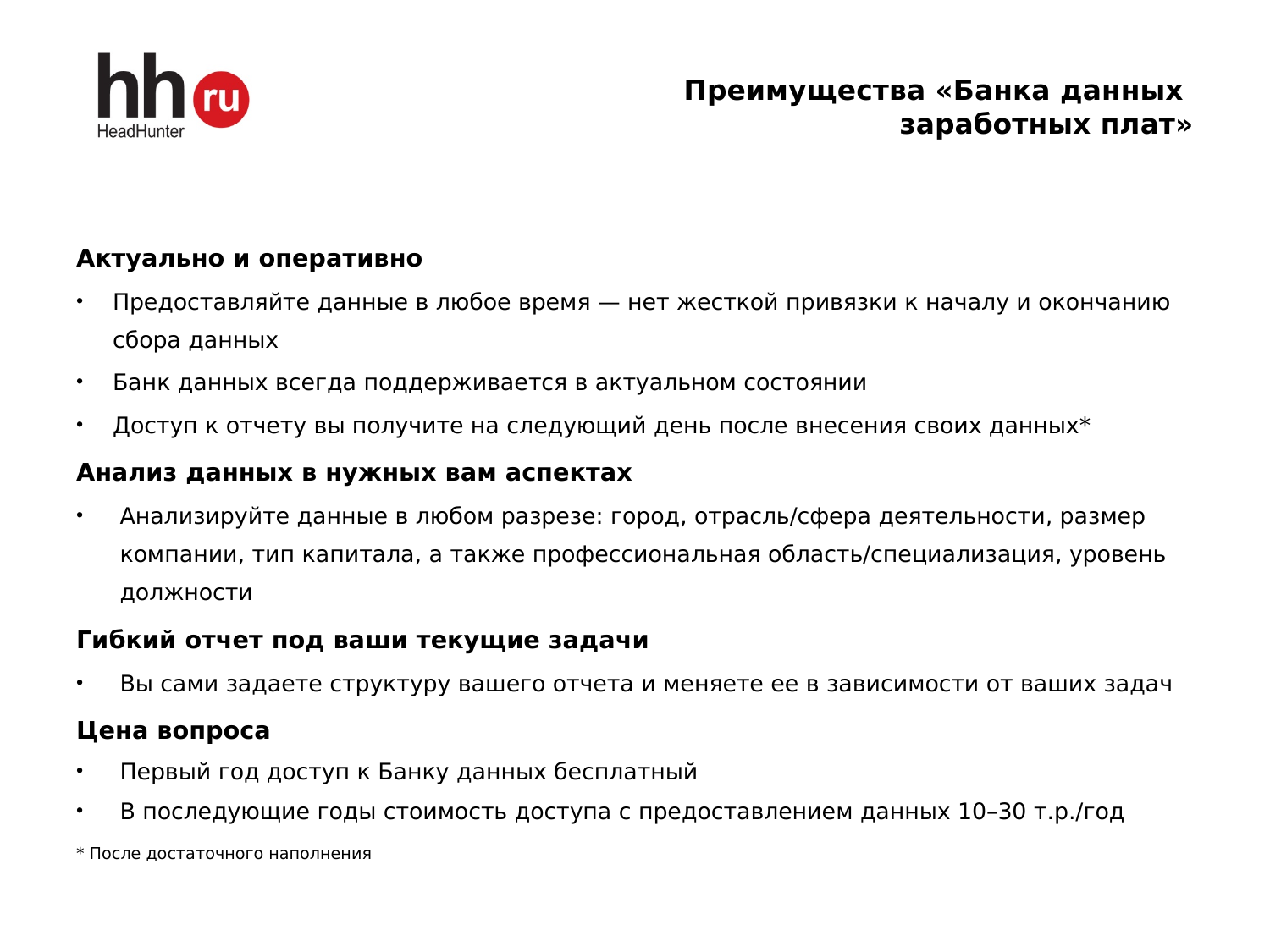

# Преимущества «Банка данных заработных плат»
Актуально и оперативно
Предоставляйте данные в любое время — нет жесткой привязки к началу и окончанию сбора данных
Банк данных всегда поддерживается в актуальном состоянии
Доступ к отчету вы получите на следующий день после внесения своих данных*
Анализ данных в нужных вам аспектах
Анализируйте данные в любом разрезе: город, отрасль/сфера деятельности, размер компании, тип капитала, а также профессиональная область/специализация, уровень должности
Гибкий отчет под ваши текущие задачи
Вы сами задаете структуру вашего отчета и меняете ее в зависимости от ваших задач
Цена вопроса
Первый год доступ к Банку данных бесплатный
В последующие годы стоимость доступа с предоставлением данных 10–30 т.р./год
* После достаточного наполнения